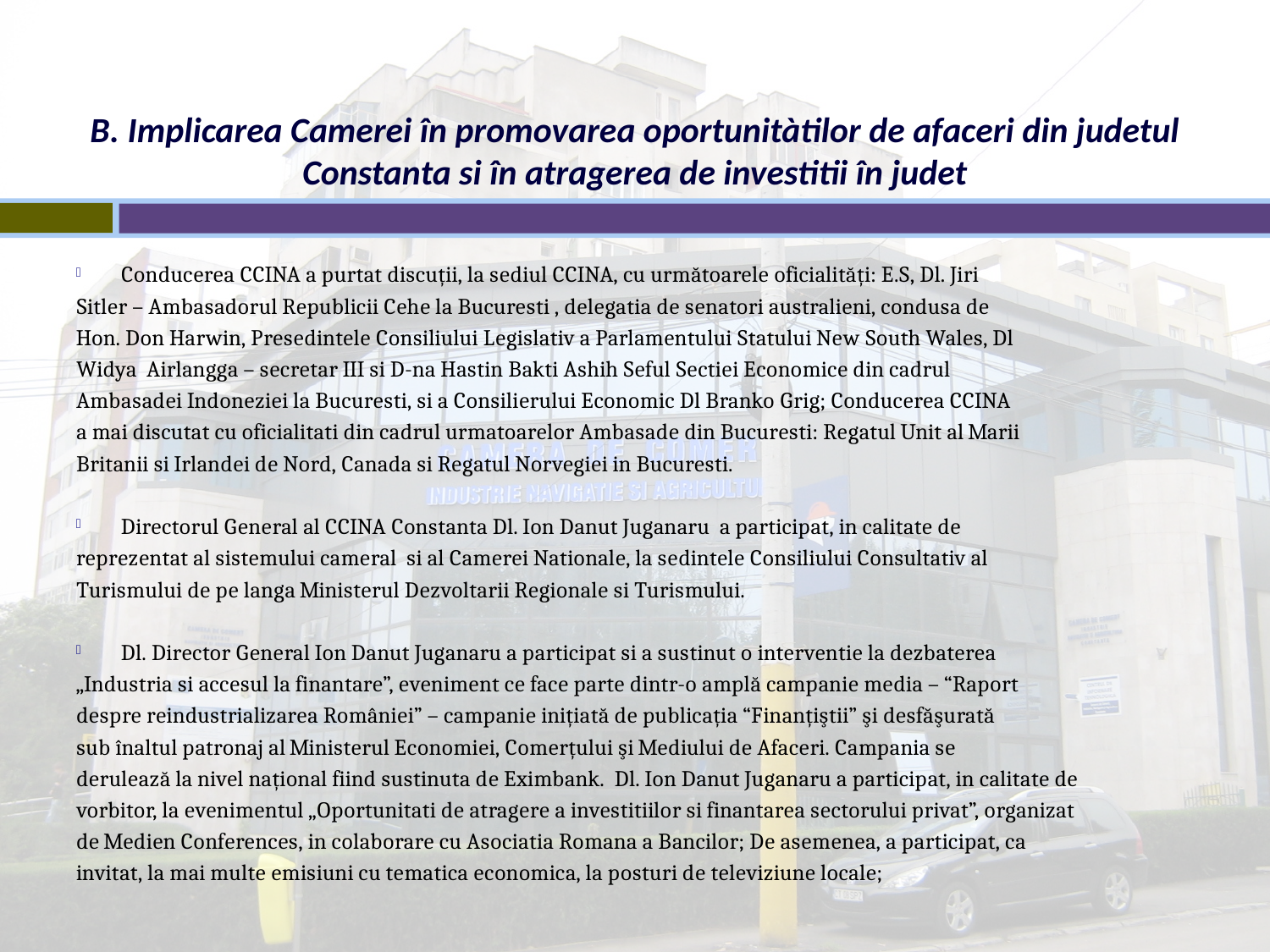

B. Implicarea Camerei în promovarea oportunitàtilor de afaceri din judetul Constanta si în atragerea de investitii în judet
Conducerea CCINA a purtat discuţii, la sediul CCINA, cu următoarele oficialităţi: E.S, Dl. Jiri
Sitler – Ambasadorul Republicii Cehe la Bucuresti , delegatia de senatori australieni, condusa de
Hon. Don Harwin, Presedintele Consiliului Legislativ a Parlamentului Statului New South Wales, Dl
Widya  Airlangga – secretar III si D-na Hastin Bakti Ashih Seful Sectiei Economice din cadrul
Ambasadei Indoneziei la Bucuresti, si a Consilierului Economic Dl Branko Grig; Conducerea CCINA
a mai discutat cu oficialitati din cadrul urmatoarelor Ambasade din Bucuresti: Regatul Unit al Marii
Britanii si Irlandei de Nord, Canada si Regatul Norvegiei in Bucuresti.

Directorul General al CCINA Constanta Dl. Ion Danut Juganaru  a participat, in calitate de
reprezentat al sistemului cameral  si al Camerei Nationale, la sedintele Consiliului Consultativ al
Turismului de pe langa Ministerul Dezvoltarii Regionale si Turismului.

Dl. Director General Ion Danut Juganaru a participat si a sustinut o interventie la dezbaterea
„Industria si accesul la finantare”, eveniment ce face parte dintr-o amplă campanie media – “Raport
despre reindustrializarea României” – campanie iniţiată de publicaţia “Finanţiştii” şi desfăşurată
sub înaltul patronaj al Ministerul Economiei, Comerţului şi Mediului de Afaceri. Campania se
derulează la nivel naţional fiind sustinuta de Eximbank.  Dl. Ion Danut Juganaru a participat, in calitate de
vorbitor, la evenimentul „Oportunitati de atragere a investitiilor si finantarea sectorului privat”, organizat
de Medien Conferences, in colaborare cu Asociatia Romana a Bancilor; De asemenea, a participat, ca
invitat, la mai multe emisiuni cu tematica economica, la posturi de televiziune locale;